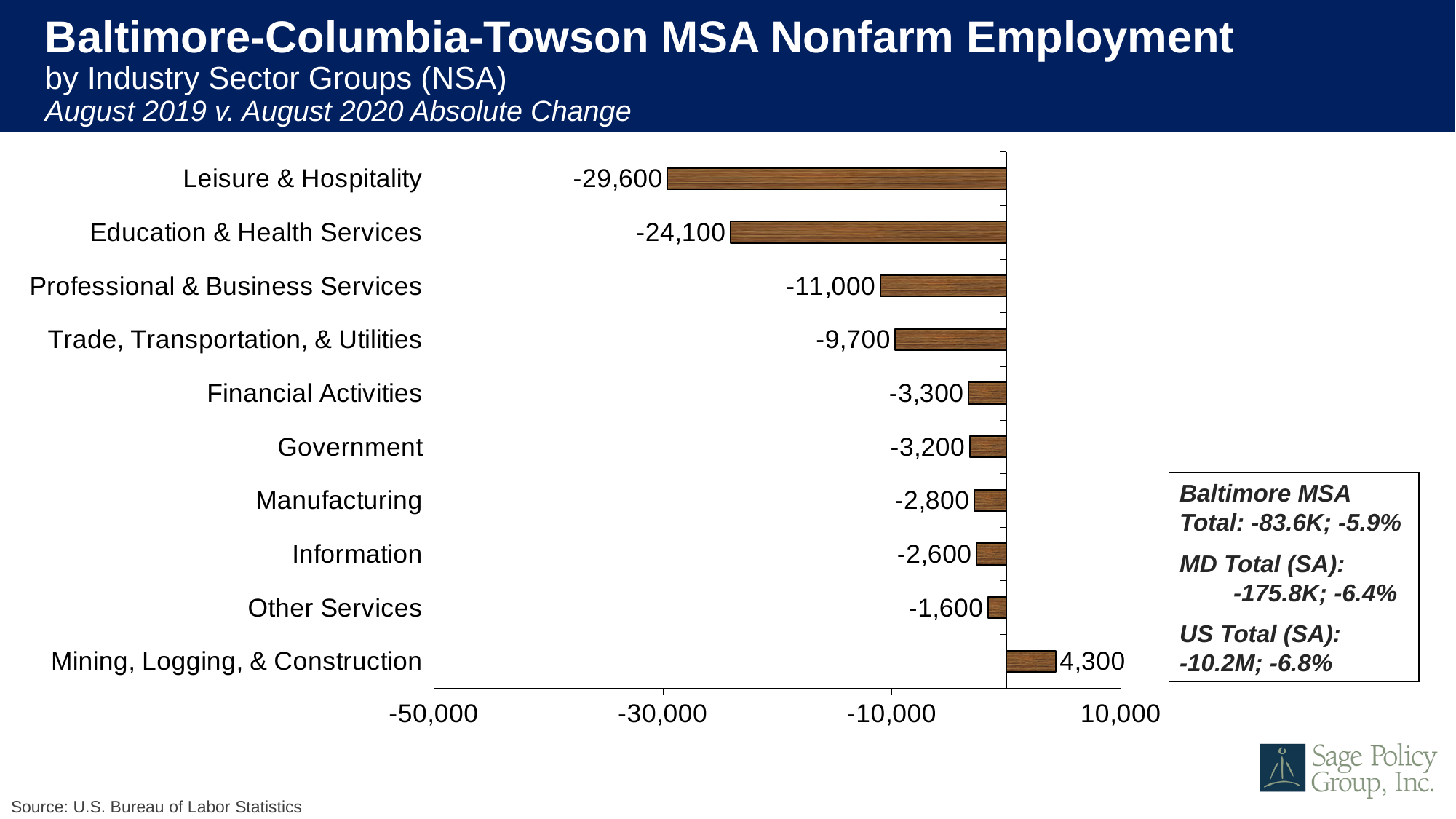

# Baltimore-Columbia-Towson MSA Nonfarm Employment by Industry Sector Groups (NSA) August 2019 v. August 2020 Absolute Change

### Chart

| Category |  |
|---|---|
| Mining, Logging, & Construction | 4300.0 |
| Other Services | -1600.0 |
| Information | -2600.0 |
| Manufacturing | -2800.0 |
| Government | -3200.0 |
| Financial Activities | -3300.0 |
| Trade, Transportation, & Utilities | -9700.0 |
| Professional & Business Services | -11000.0 |
| Education & Health Services | -24100.0 |
| Leisure & Hospitality | -29600.0 |
Baltimore MSA Total: -83.6K; -5.9%
MD Total (SA):                  -175.8K; -6.4%
US Total (SA):
-10.2M; -6.8%
Source: U.S. Bureau of Labor Statistics